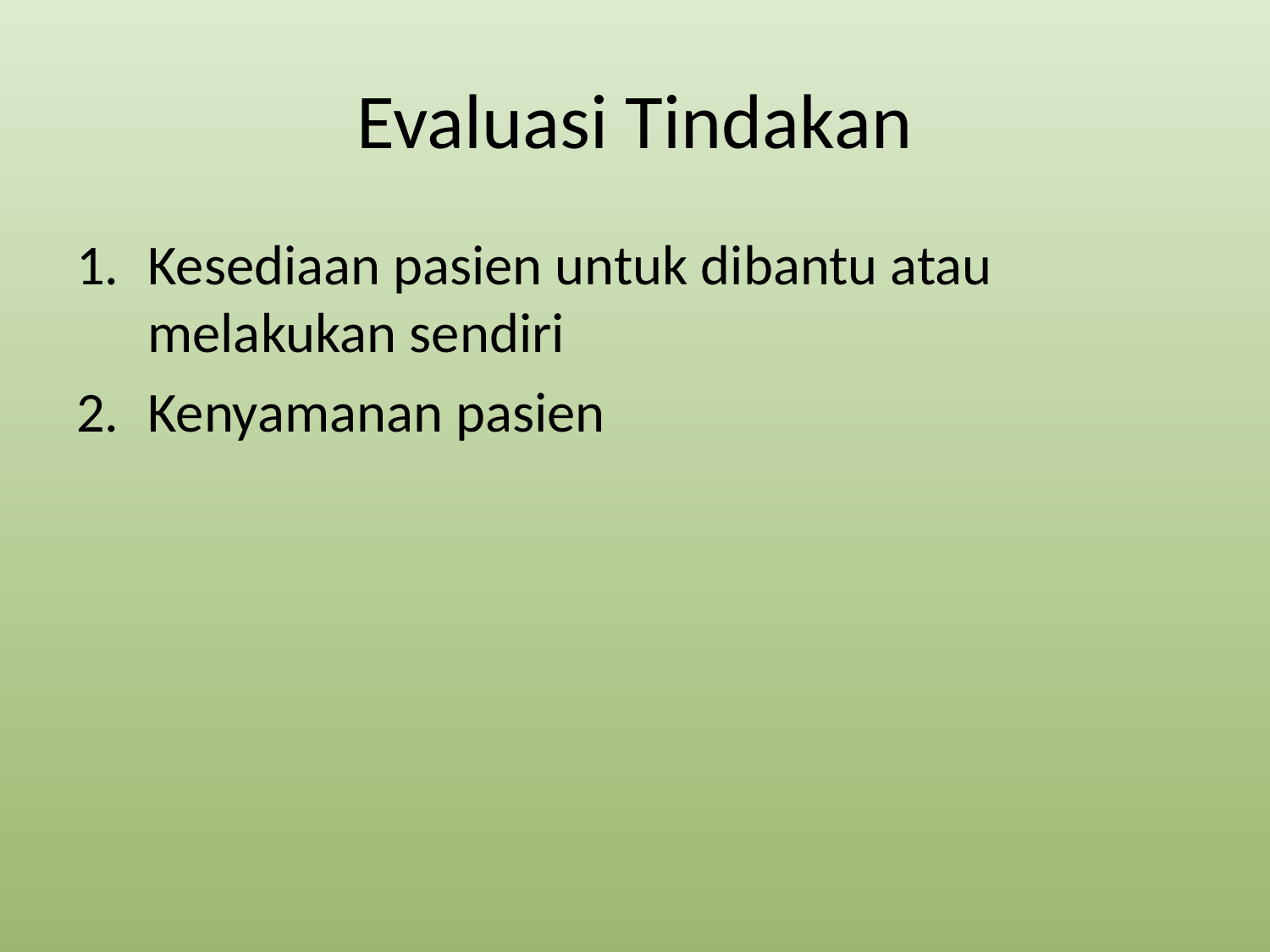

# Evaluasi Tindakan
Kesediaan pasien untuk dibantu atau melakukan sendiri
Kenyamanan pasien